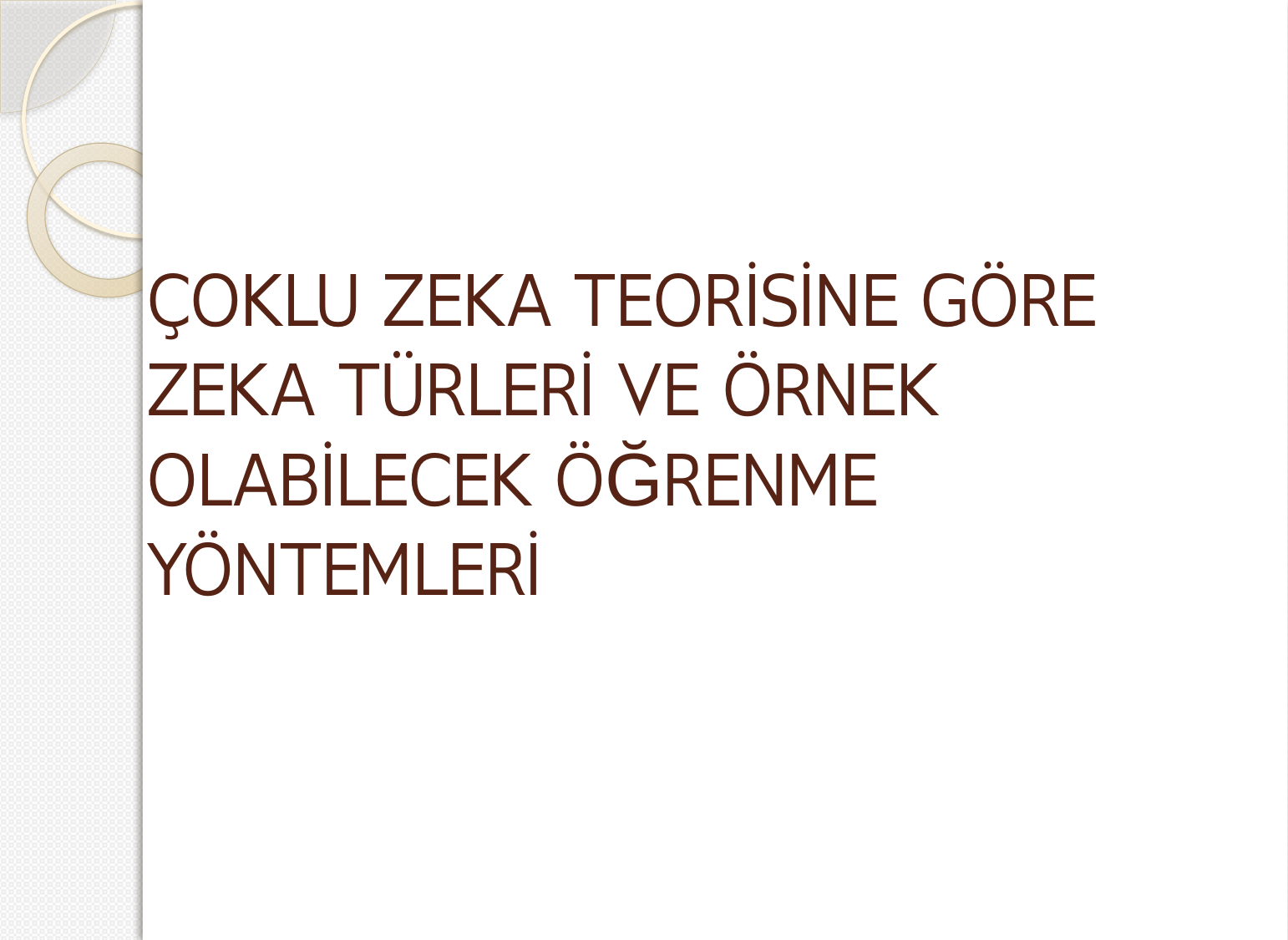

# ÇOKLU ZEKA TEORİSİNE GÖRE ZEKA TÜRLERİ VE ÖRNEK OLABİLECEK ÖĞRENME YÖNTEMLERİ